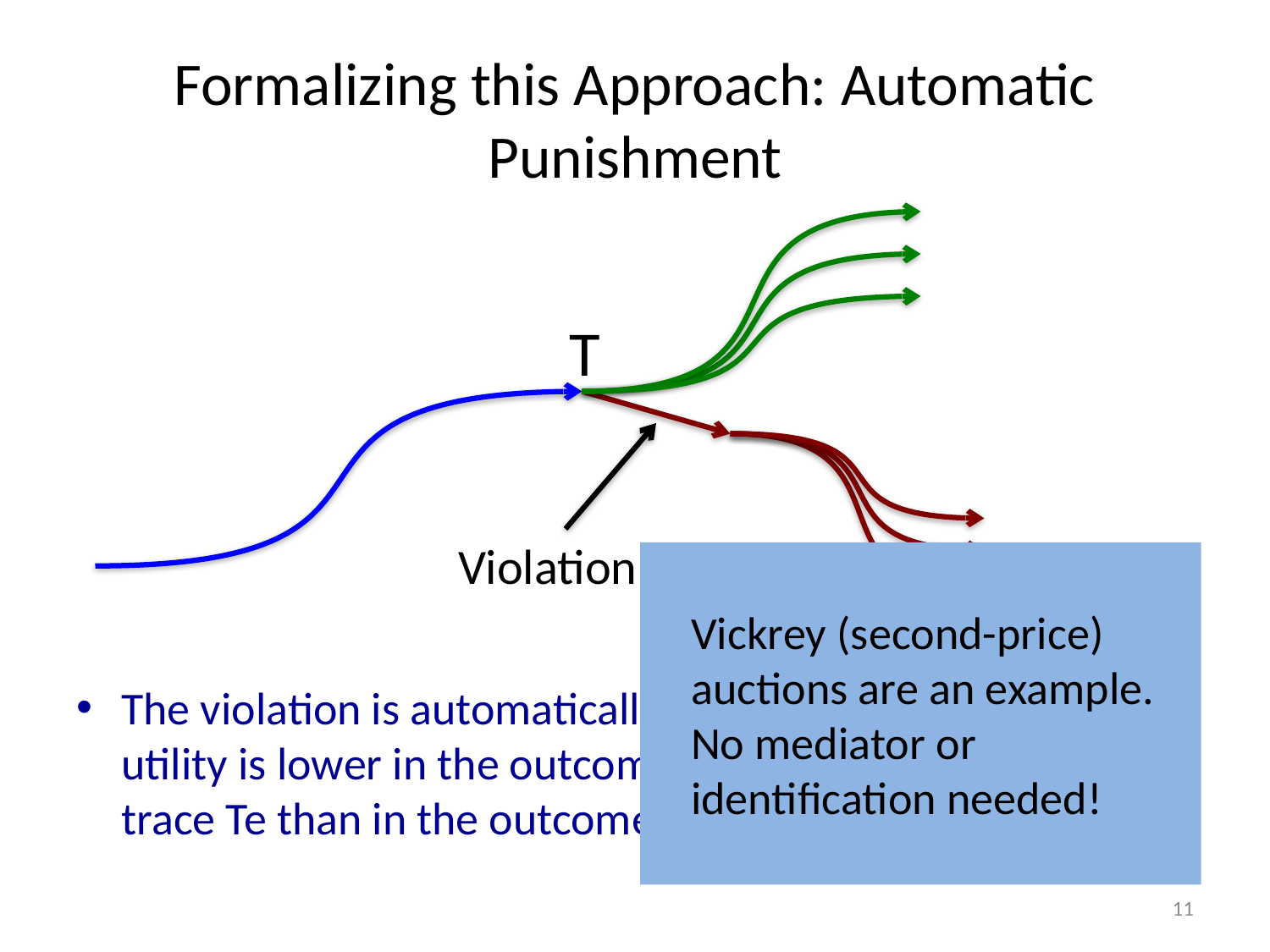

# Formalizing this Approach: Automatic Punishment
T
Violation e

Vickrey (second-price) auctions are an example.  No mediator or identification needed!

The violation is automatically punished if the violator’s utility is lower in the outcomes extending the violating trace Te than in the outcomes extending T but not Te.
11